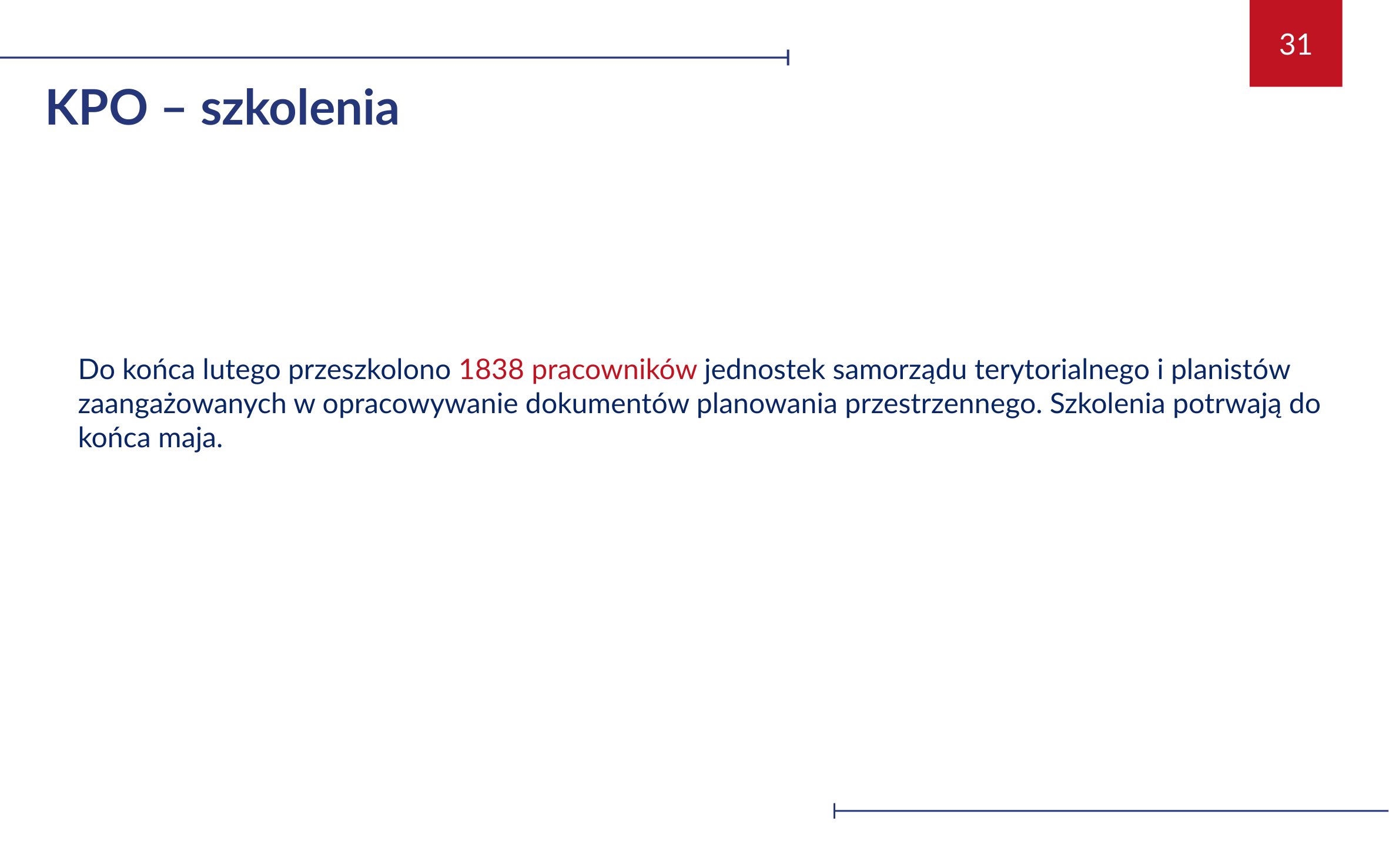

KPO – szkolenia

Do końca lutego przeszkolono 1838 pracowników jednostek samorządu terytorialnego i planistów zaangażowanych w opracowywanie dokumentów planowania przestrzennego. Szkolenia potrwają do końca maja.